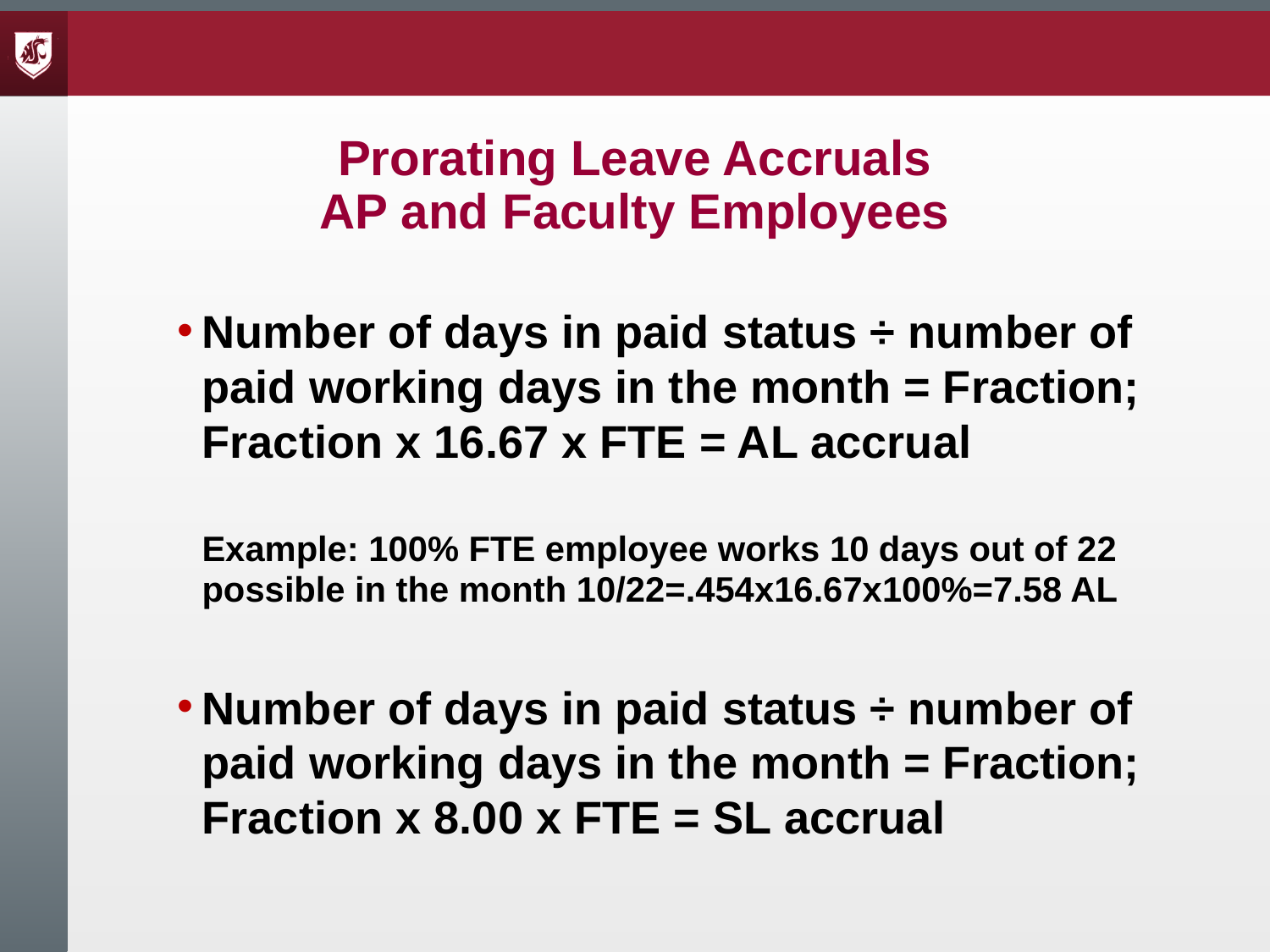

# Prorating Leave Accruals AP and Faculty Employees
Number of days in paid status ÷ number of paid working days in the month = Fraction; Fraction x 16.67 x FTE = AL accrual

Example: 100% FTE employee works 10 days out of 22 possible in the month 10/22=.454x16.67x100%=7.58 AL

Number of days in paid status ÷ number of paid working days in the month = Fraction; Fraction x 8.00 x FTE = SL accrual